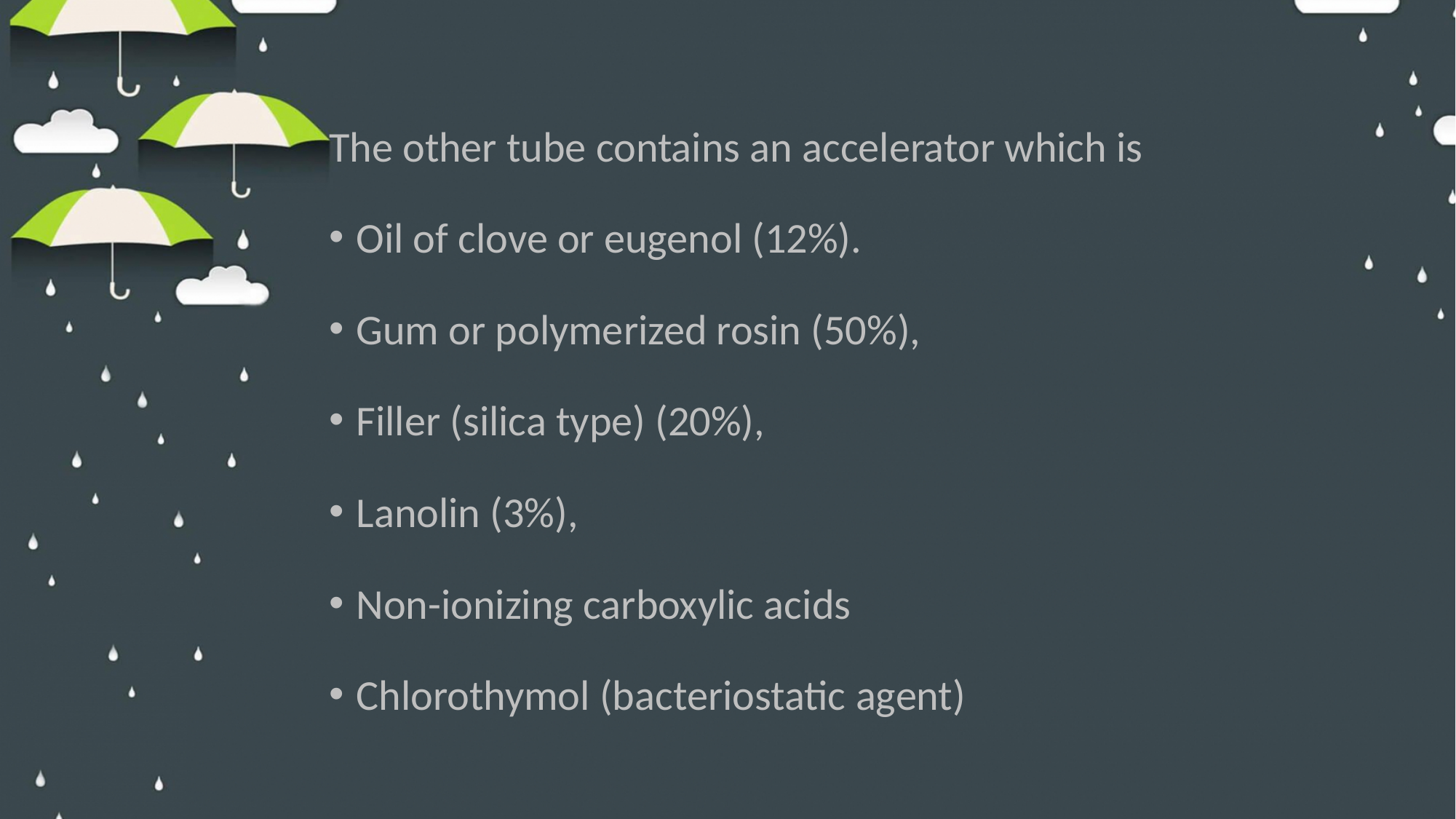

The other tube contains an accelerator which is
Oil of clove or eugenol (12%).
Gum or polymerized rosin (50%),
Filler (silica type) (20%),
Lanolin (3%),
Non-ionizing carboxylic acids
Chlorothymol (bacteriostatic agent)